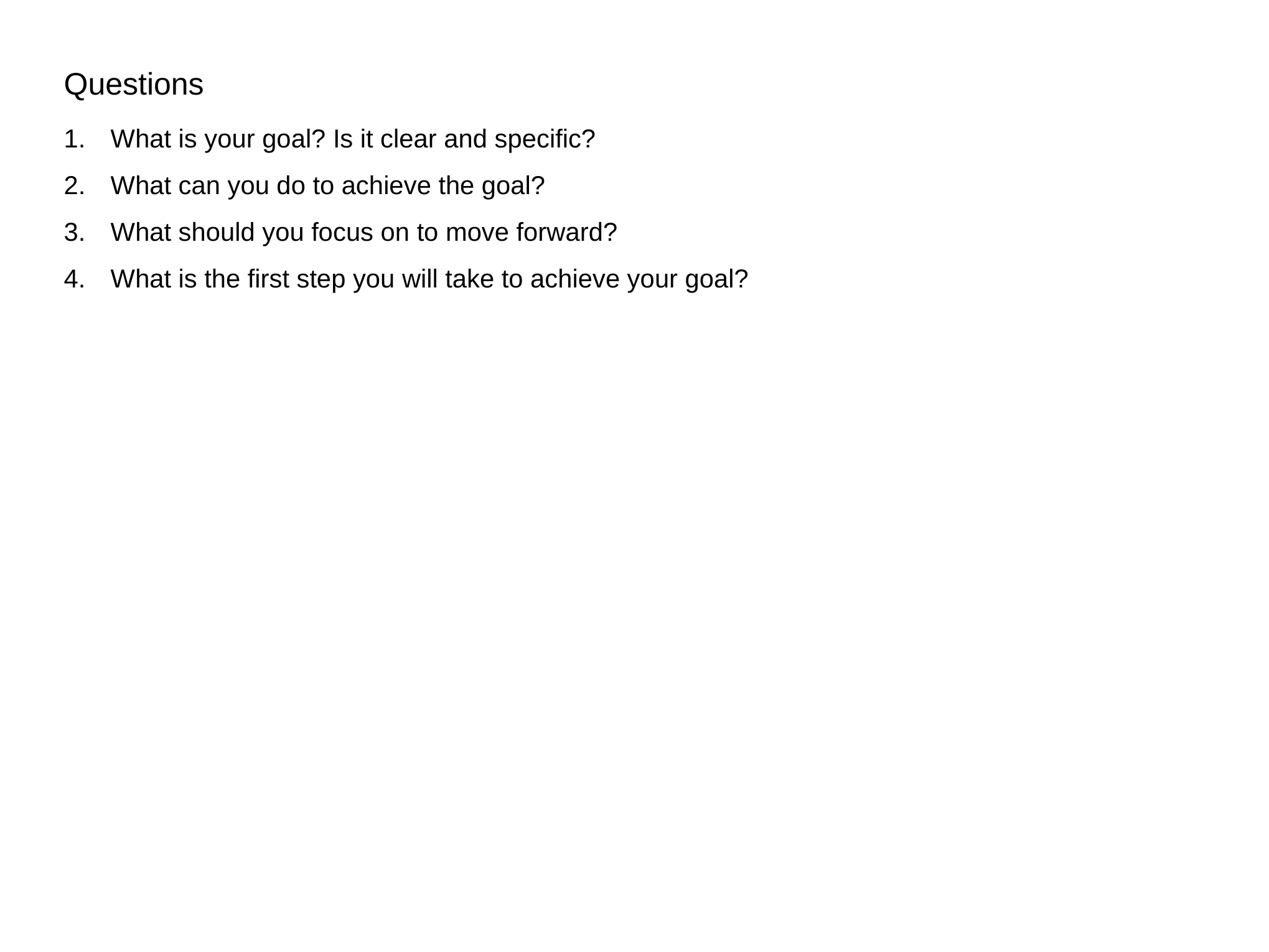

Questions

What is your goal? Is it clear and specific?
What can you do to achieve the goal?
What should you focus on to move forward?
What is the first step you will take to achieve your goal?